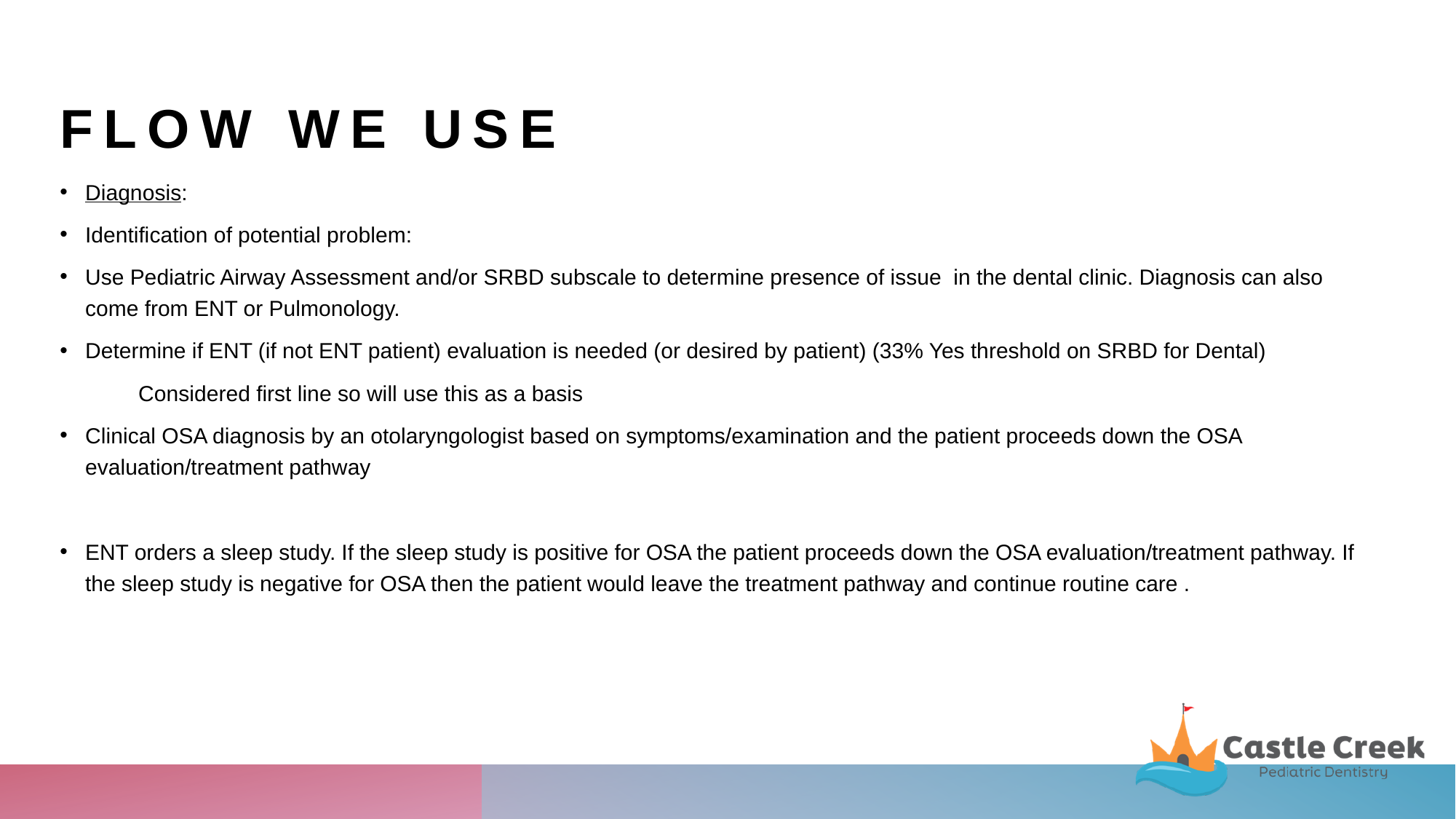

# Flow we use
Diagnosis:
Identification of potential problem:
Use Pediatric Airway Assessment and/or SRBD subscale to determine presence of issue  in the dental clinic. Diagnosis can also come from ENT or Pulmonology.
Determine if ENT (if not ENT patient) evaluation is needed (or desired by patient) (33% Yes threshold on SRBD for Dental)
	Considered first line so will use this as a basis
Clinical OSA diagnosis by an otolaryngologist based on symptoms/examination and the patient proceeds down the OSA evaluation/treatment pathway

ENT orders a sleep study. If the sleep study is positive for OSA the patient proceeds down the OSA evaluation/treatment pathway. If the sleep study is negative for OSA then the patient would leave the treatment pathway and continue routine care .